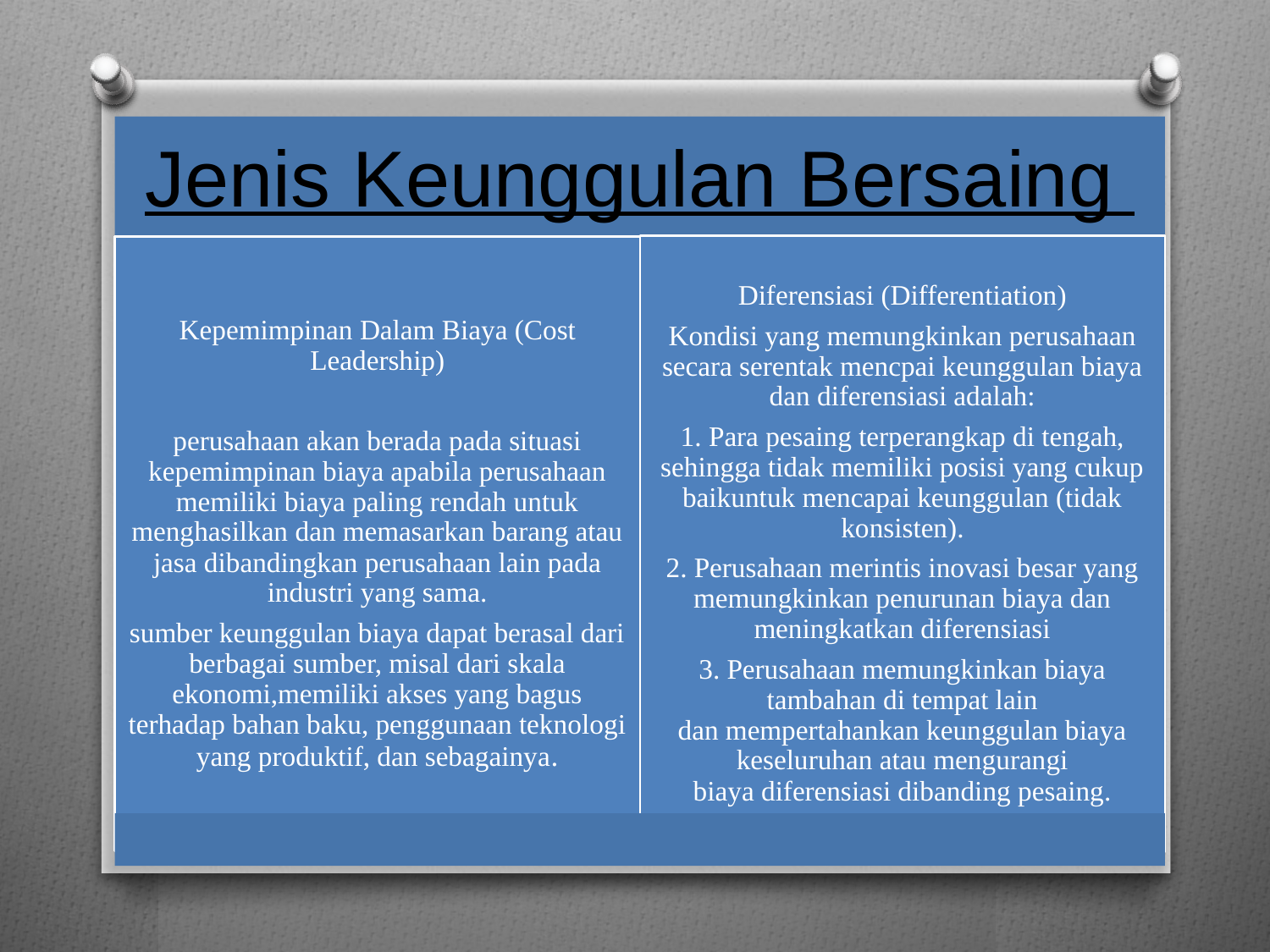

Jenis Keunggulan Bersaing
Kepemimpinan Dalam Biaya (Cost Leadership)

perusahaan akan berada pada situasi kepemimpinan biaya apabila perusahaan memiliki biaya paling rendah untuk menghasilkan dan memasarkan barang atau jasa dibandingkan perusahaan lain pada industri yang sama.
sumber keunggulan biaya dapat berasal dari berbagai sumber, misal dari skala ekonomi,memiliki akses yang bagus terhadap bahan baku, penggunaan teknologi yang produktif, dan sebagainya.
Diferensiasi (Differentiation)
Kondisi yang memungkinkan perusahaan secara serentak mencpai keunggulan biaya dan diferensiasi adalah:
1. Para pesaing terperangkap di tengah, sehingga tidak memiliki posisi yang cukup baikuntuk mencapai keunggulan (tidak konsisten).
2. Perusahaan merintis inovasi besar yang memungkinkan penurunan biaya dan meningkatkan diferensiasi
3. Perusahaan memungkinkan biaya tambahan di tempat lain dan mempertahankan keunggulan biaya keseluruhan atau mengurangi biaya diferensiasi dibanding pesaing.